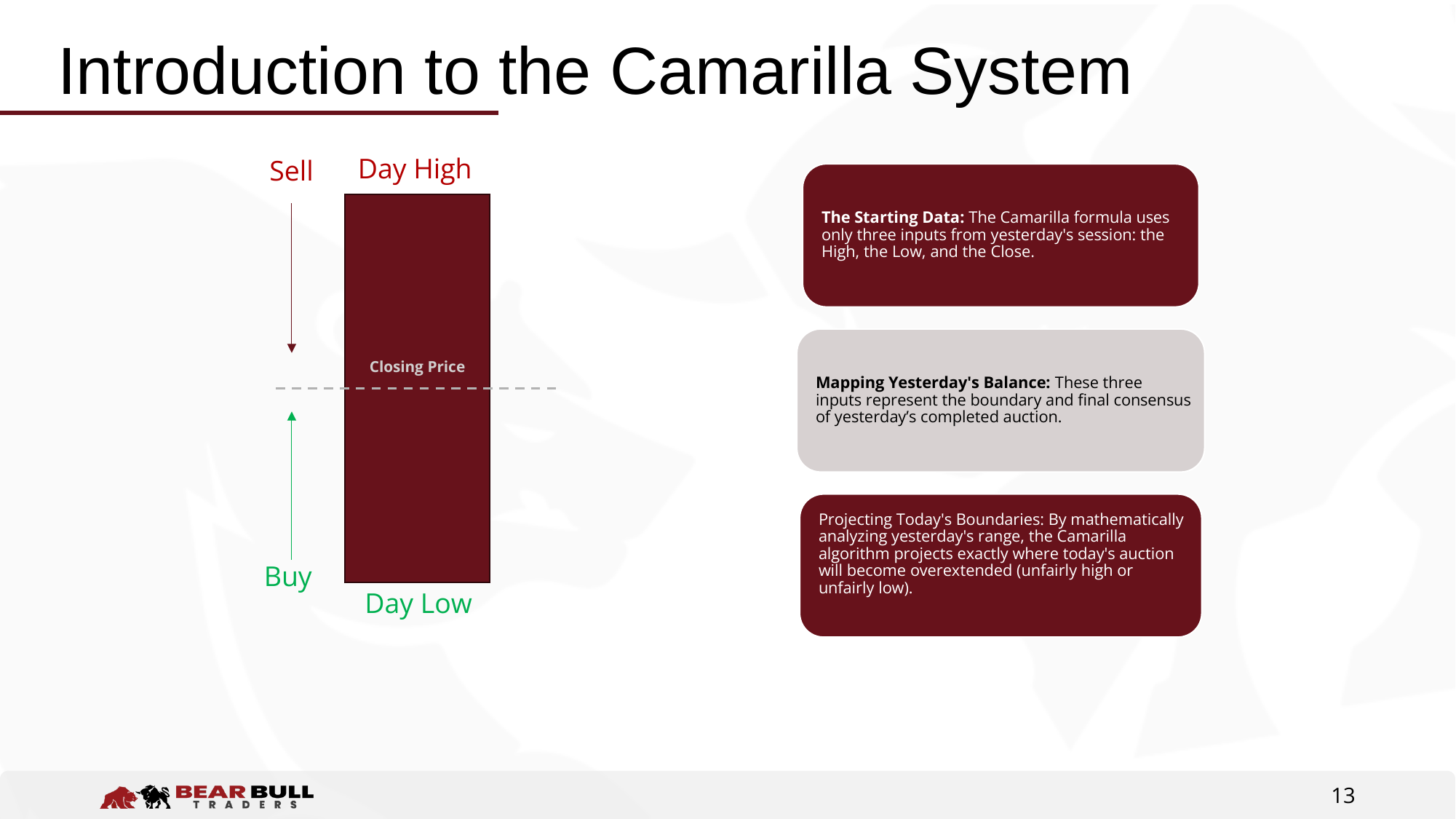

# Introduction to the Camarilla System
Day High
Sell

Closing Price
Buy
The Starting Data: The Camarilla formula uses only three inputs from yesterday's session: the High, the Low, and the Close.
Mapping Yesterday's Balance: These three inputs represent the boundary and final consensus of yesterday’s completed auction.
Projecting Today's Boundaries: By mathematically analyzing yesterday's range, the Camarilla algorithm projects exactly where today's auction will become overextended (unfairly high or unfairly low).

Day Low